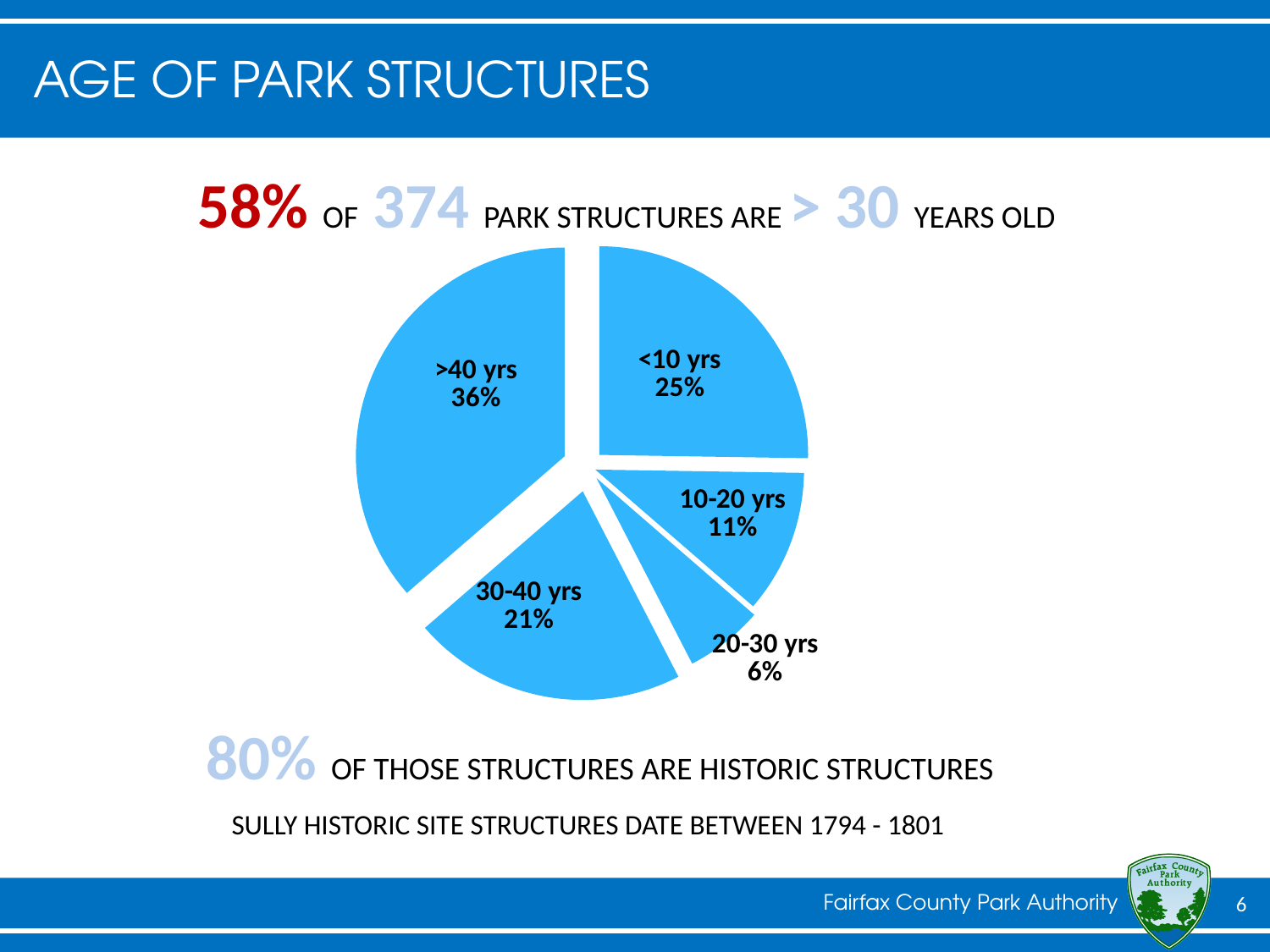

### Chart

| Category | % of Structures |
|---|---|
| <10 yrs | 25.0 |
| 10-20 yrs | 11.0 |
| 20-30 yrs | 6.0 |
| 30-40 yrs | 21.0 |
| >40 yrs | 36.0 |
AGE OF PARK STRUCTURES
58%  OF  374  PARK STRUCTURES ARE > 30 YEARS OLD
80% OF THOSE STRUCTURES ARE HISTORIC STRUCTURES
SULLY HISTORIC SITE STRUCTURES DATE BETWEEN 1794 - 1801
6